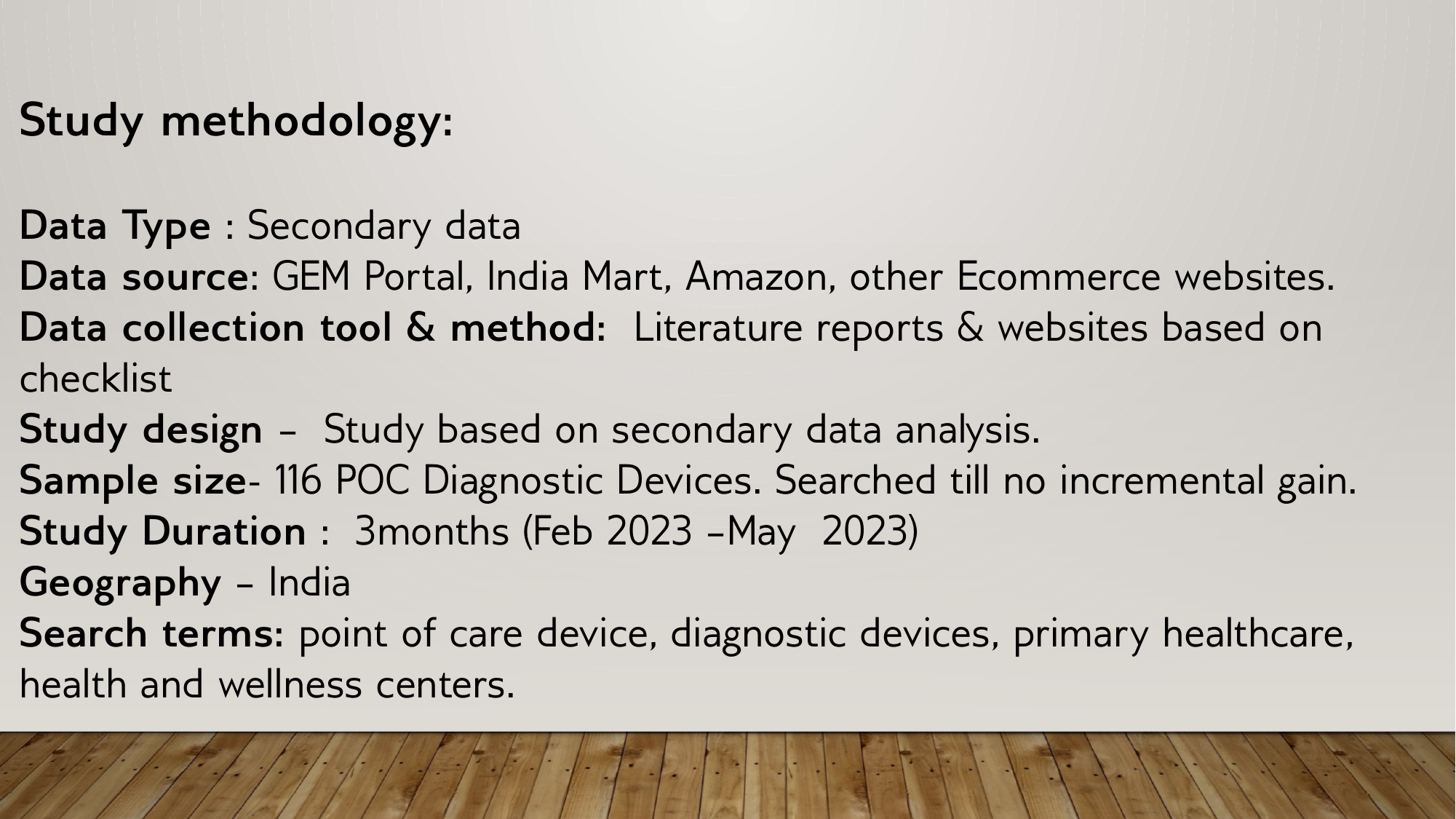

Study methodology:

Data Type : Secondary data
Data source: GEM Portal, India Mart, Amazon, other Ecommerce websites.
Data collection tool & method:  Literature reports & websites based on checklist
Study design –  Study based on secondary data analysis.
Sample size- 116 POC Diagnostic Devices. Searched till no incremental gain.
Study Duration :  3months (Feb 2023 –May  2023)
Geography – India
Search terms: point of care device, diagnostic devices, primary healthcare, health and wellness centers.